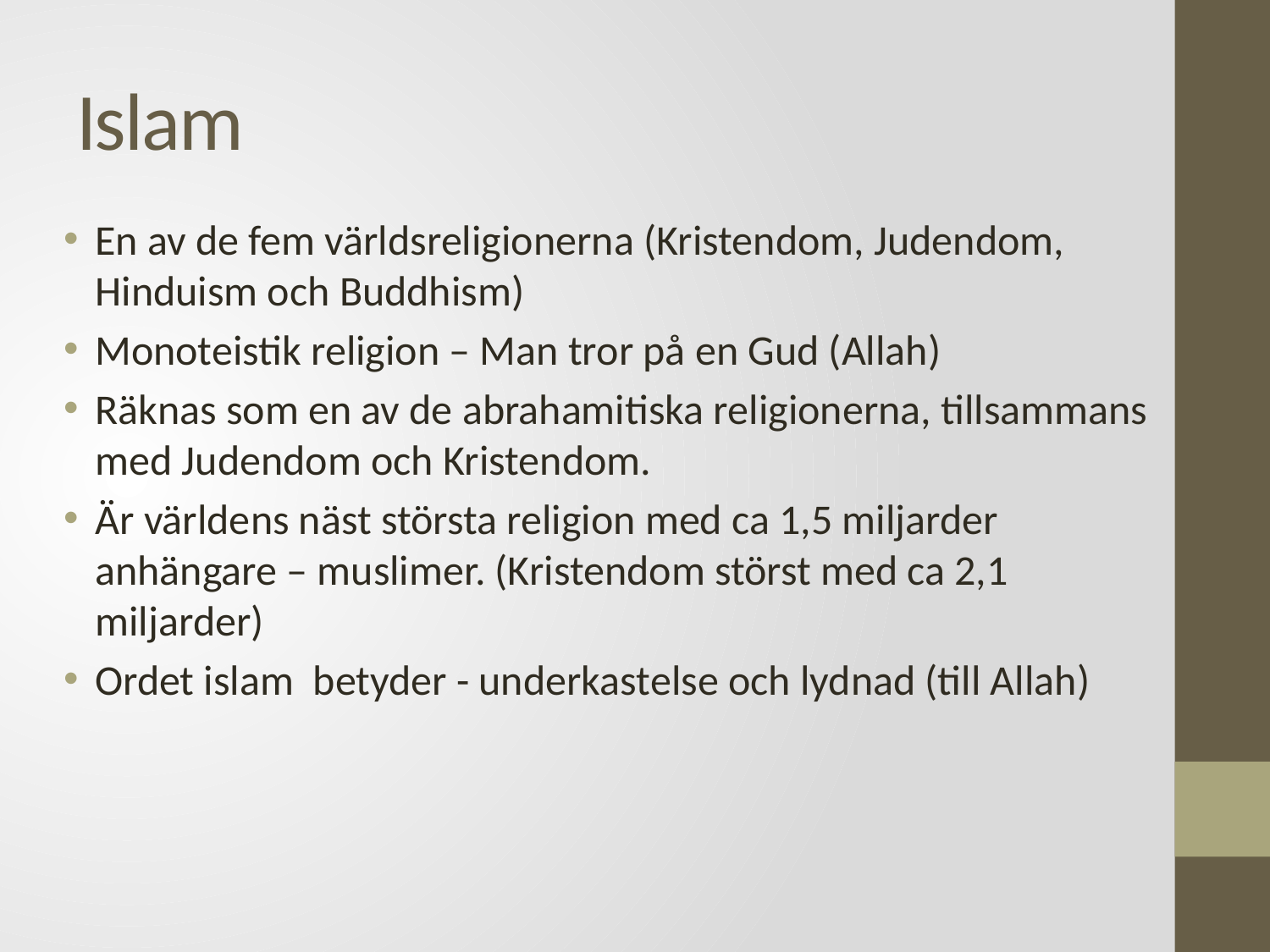

# Islam
En av de fem världsreligionerna (Kristendom, Judendom, Hinduism och Buddhism)
Monoteistik religion – Man tror på en Gud (Allah)
Räknas som en av de abrahamitiska religionerna, tillsammans med Judendom och Kristendom.
Är världens näst största religion med ca 1,5 miljarder anhängare – muslimer. (Kristendom störst med ca 2,1 miljarder)
Ordet islam  betyder - underkastelse och lydnad (till Allah)